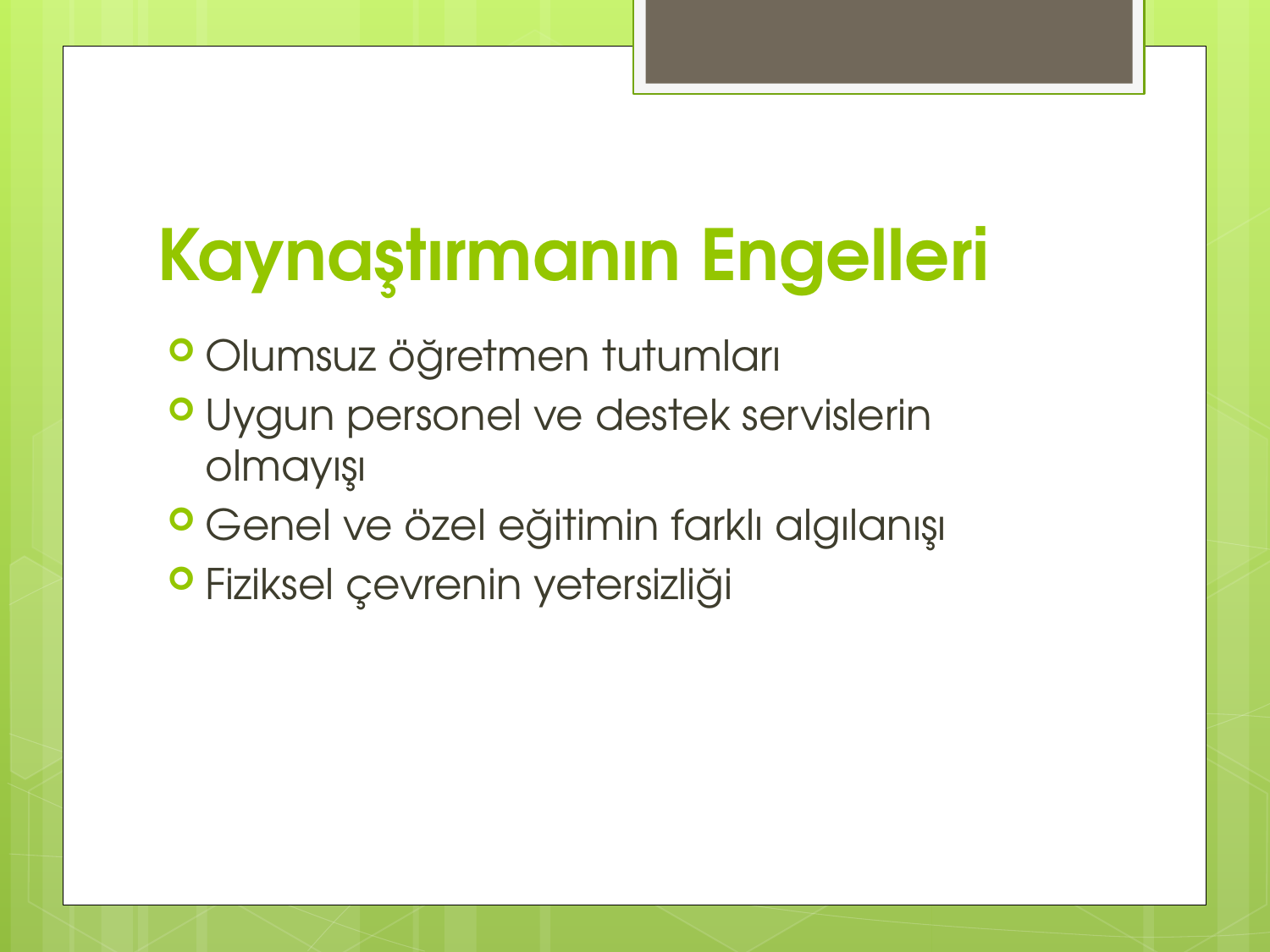

# Kaynaştırmanın Engelleri
Olumsuz öğretmen tutumları
Uygun personel ve destek servislerin olmayışı
Genel ve özel eğitimin farklı algılanışı
Fiziksel çevrenin yetersizliği